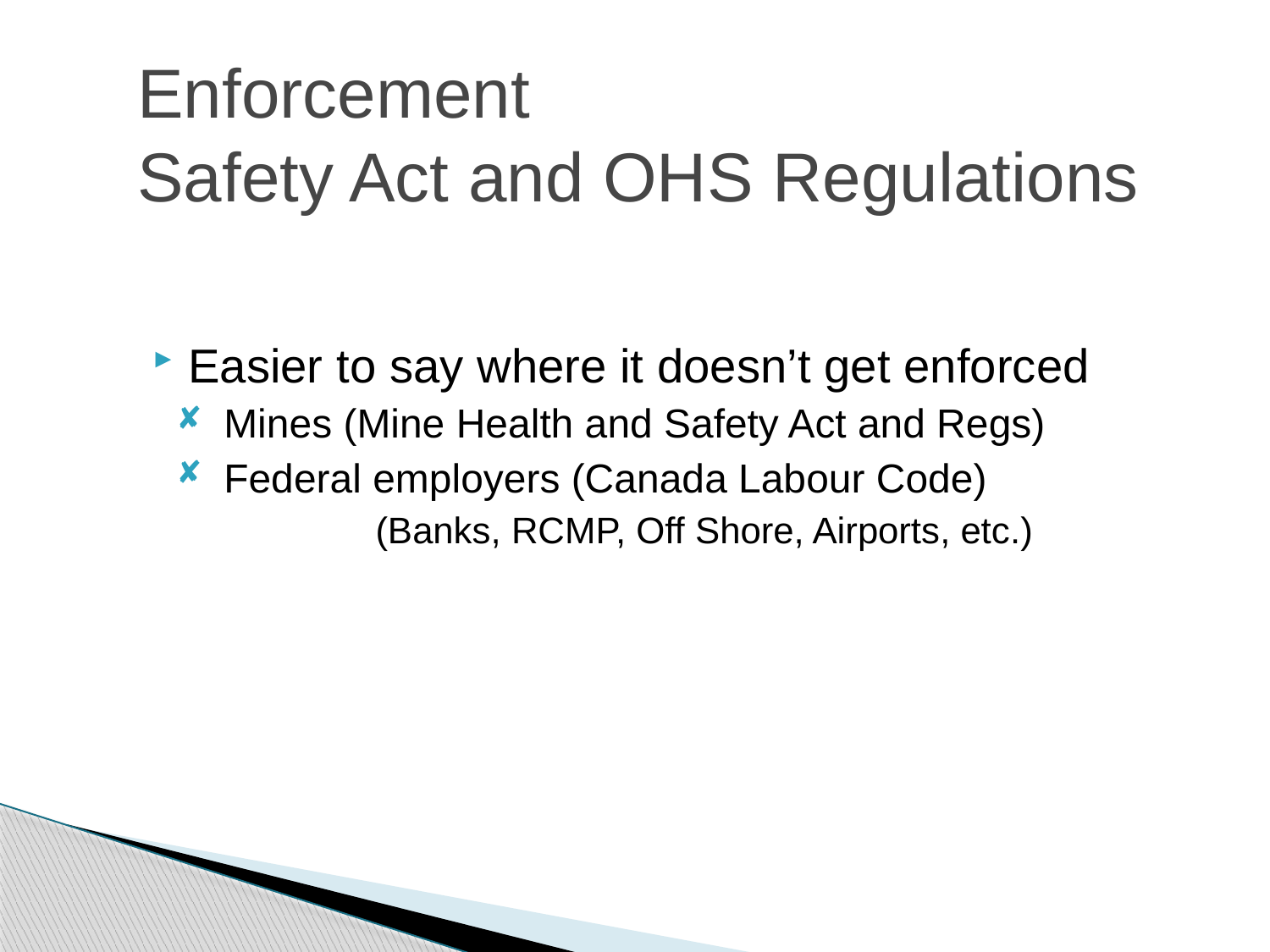

# Enforcement Safety Act and OHS Regulations

Easier to say where it doesn’t get enforced
Mines (Mine Health and Safety Act and Regs)
Federal employers (Canada Labour Code)
	(Banks, RCMP, Off Shore, Airports, etc.)